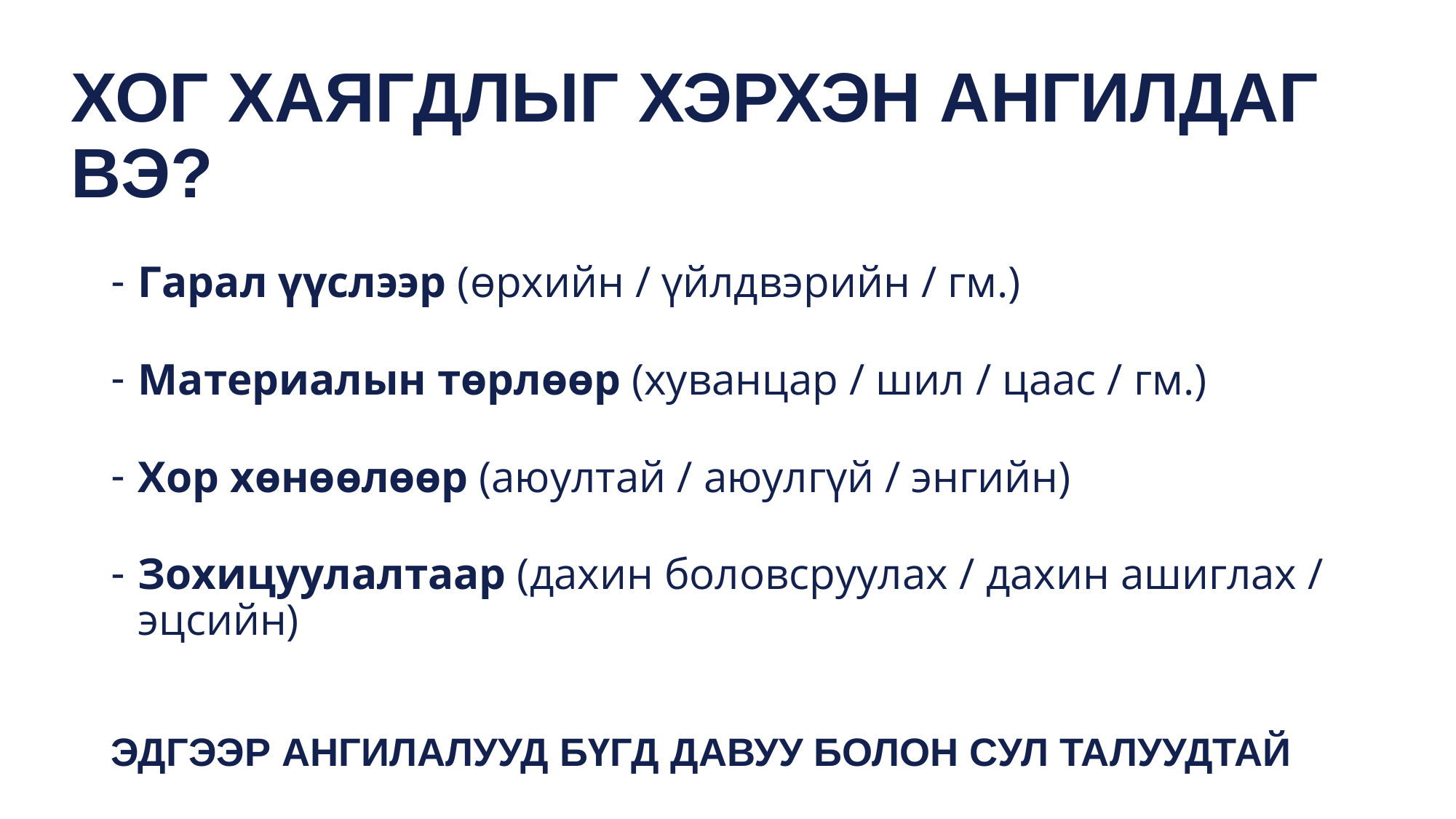

# ХОГ ХАЯГДЛЫГ ХЭРХЭН АНГИЛДАГ ВЭ?

Гарал үүслээр (өрхийн / үйлдвэрийн / гм.)
Материалын төрлөөр (хуванцар / шил / цаас / гм.)
Хор хөнөөлөөр (аюултай / аюулгүй / энгийн)
Зохицуулалтаар (дахин боловсруулах / дахин ашиглах / эцсийн)
ЭДГЭЭР АНГИЛАЛУУД БҮГД ДАВУУ БОЛОН СУЛ ТАЛУУДТАЙ